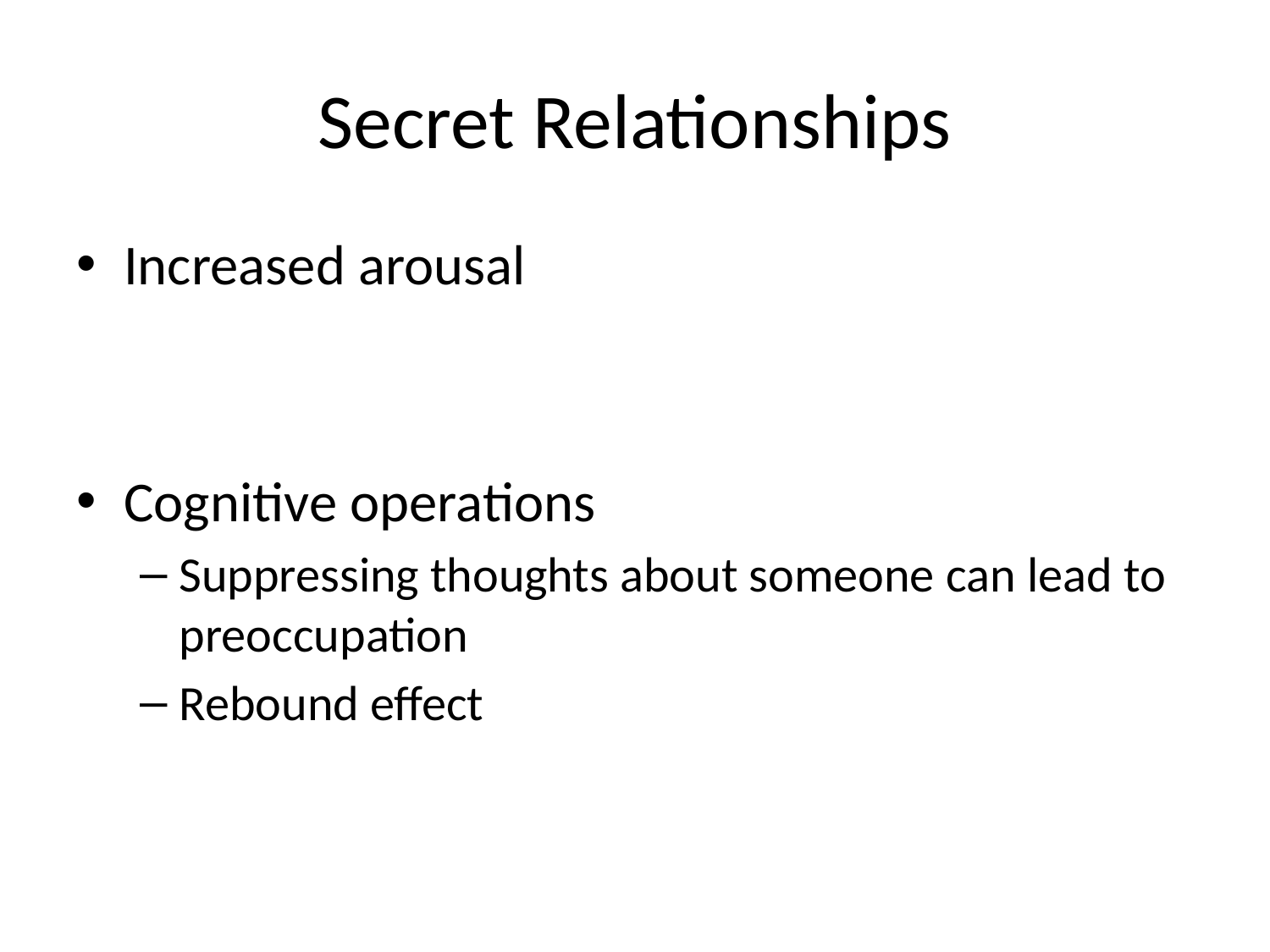

# Secret Relationships
Increased arousal

Cognitive operations
Suppressing thoughts about someone can lead to preoccupation
Rebound effect